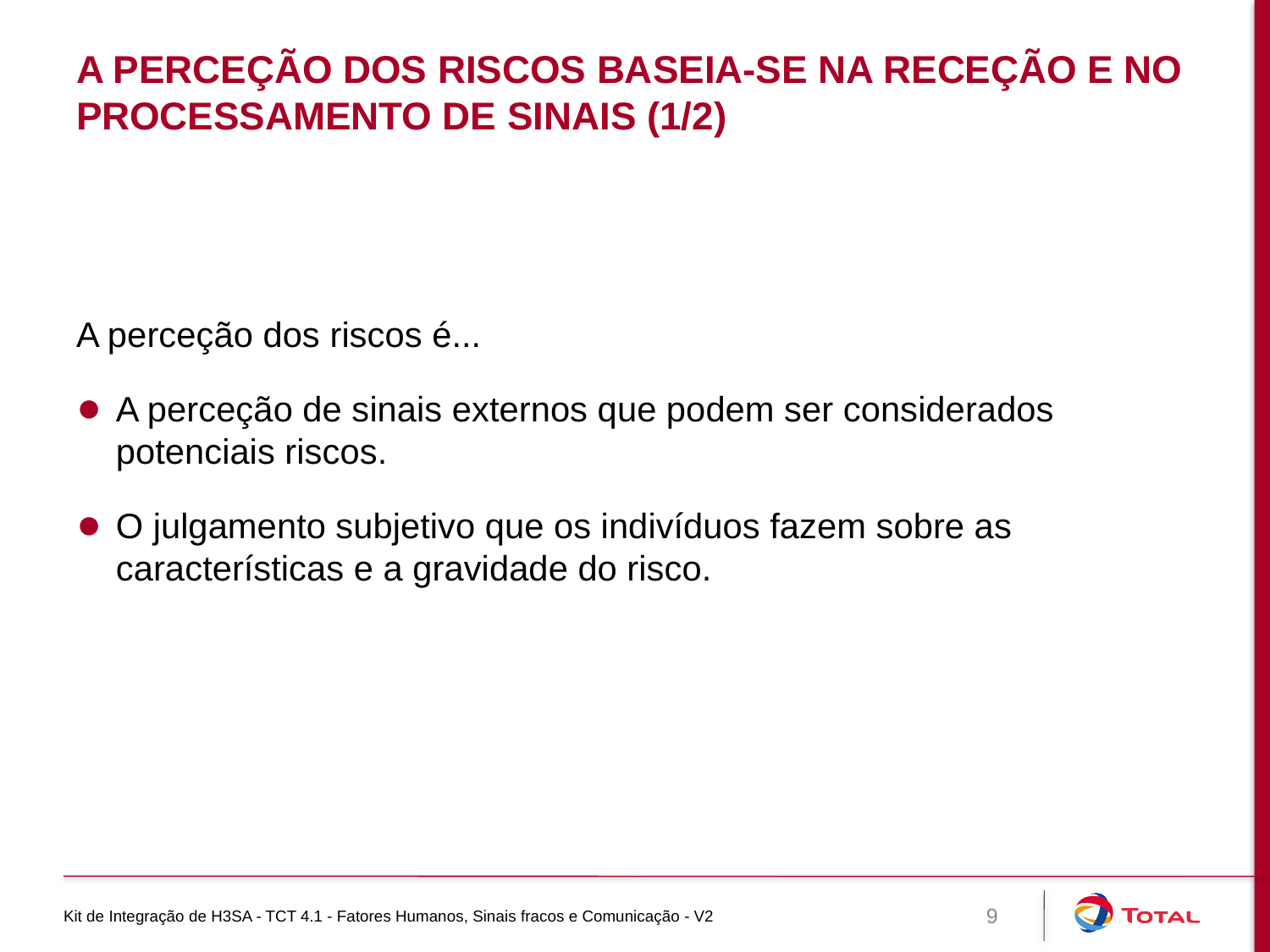

# A perceção dos riscos baseia-se na receção e no processamento de sinais (1/2)
A perceção dos riscos é...
A perceção de sinais externos que podem ser considerados potenciais riscos.
O julgamento subjetivo que os indivíduos fazem sobre as características e a gravidade do risco.

Kit de Integração de H3SA - TCT 4.1 - Fatores Humanos, Sinais fracos e Comunicação - V2
9